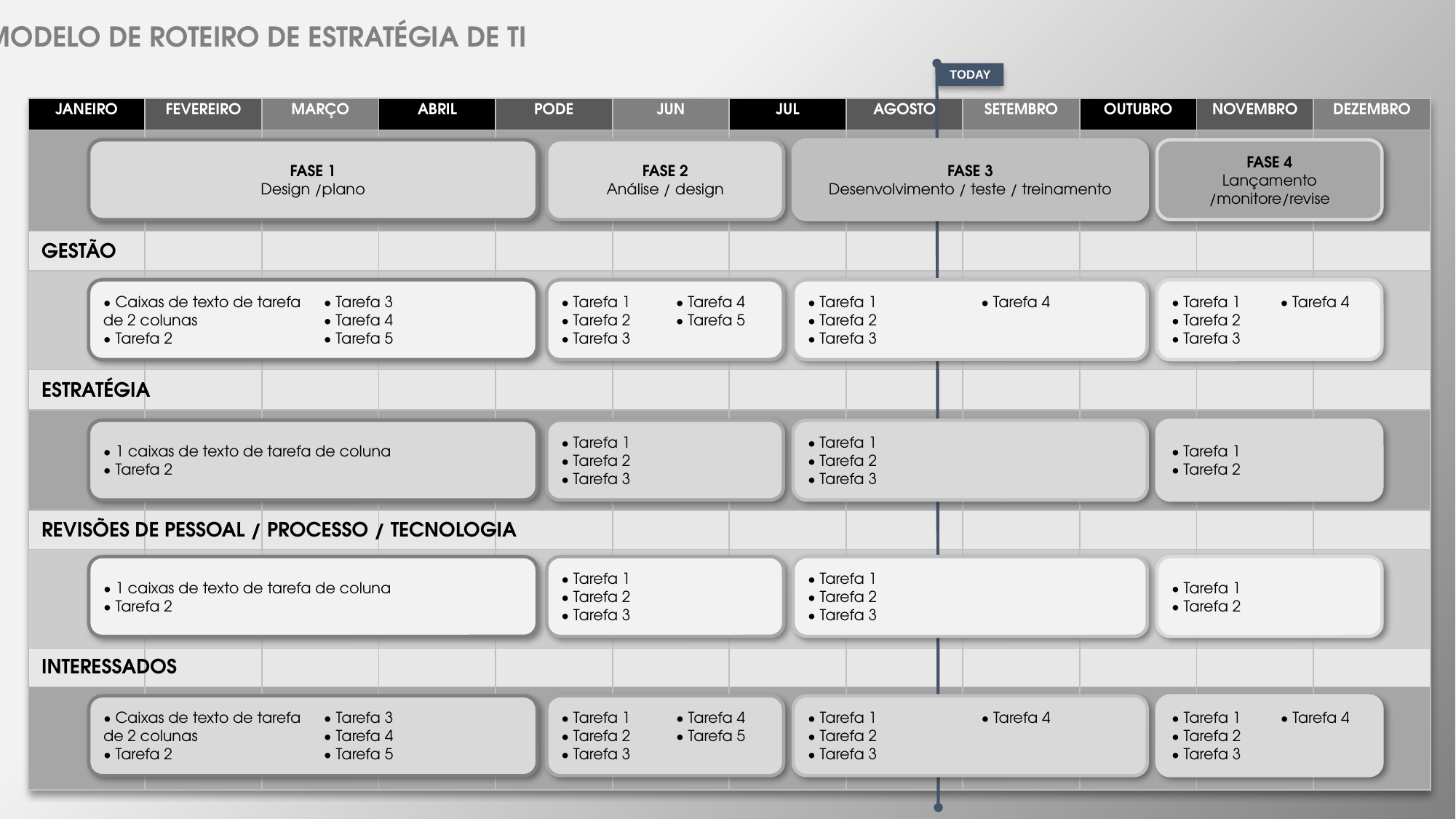

MODELO DE ROTEIRO DE ESTRATÉGIA DE TI
TODAY
| JANEIRO | FEVEREIRO | MARÇO | ABRIL | PODE | JUN | JUL | AGOSTO | SETEMBRO | OUTUBRO | NOVEMBRO | DEZEMBRO |
| --- | --- | --- | --- | --- | --- | --- | --- | --- | --- | --- | --- |
|  |  |  |  |  |  |  |  |  |  |  |  |
|  |  |  |  |  |  |  |  |  |  |  |  |
|  |  |  |  |  |  |  |  |  |  |  |  |
|  |  |  |  |  |  |  |  |  |  |  |  |
|  |  |  |  |  |  |  |  |  |  |  |  |
|  |  |  |  |  |  |  |  |  |  |  |  |
|  |  |  |  |  |  |  |  |  |  |  |  |
|  |  |  |  |  |  |  |  |  |  |  |  |
|  |  |  |  |  |  |  |  |  |  |  |  |
FASE 4
Lançamento /monitore/revise
FASE 3
Desenvolvimento / teste / treinamento
FASE 1
Design /plano
FASE 2
Análise / design
GESTÃO
• Caixas de texto de tarefa de 2 colunas
• Tarefa 2
• Tarefa 3
• Tarefa 4
• Tarefa 5
• Tarefa 1
• Tarefa 2
• Tarefa 3
• Tarefa 4
• Tarefa 5
• Tarefa 1
• Tarefa 2
• Tarefa 3
• Tarefa 4
• Tarefa 1
• Tarefa 2
• Tarefa 3
• Tarefa 4

ESTRATÉGIA
• Tarefa 1
• Tarefa 2
• Tarefa 1
• Tarefa 2
• Tarefa 3
• 1 caixas de texto de tarefa de coluna
• Tarefa 2
• Tarefa 1
• Tarefa 2
• Tarefa 3
REVISÕES DE PESSOAL / PROCESSO / TECNOLOGIA
• Tarefa 1
• Tarefa 2
• Tarefa 1
• Tarefa 2
• Tarefa 3
• 1 caixas de texto de tarefa de coluna
• Tarefa 2
• Tarefa 1
• Tarefa 2
• Tarefa 3
INTERESSADOS
• Caixas de texto de tarefa de 2 colunas
• Tarefa 2
• Tarefa 3
• Tarefa 4
• Tarefa 5
• Tarefa 1
• Tarefa 2
• Tarefa 3
• Tarefa 4
• Tarefa 5
• Tarefa 1
• Tarefa 2
• Tarefa 3
• Tarefa 4
• Tarefa 1
• Tarefa 2
• Tarefa 3
• Tarefa 4